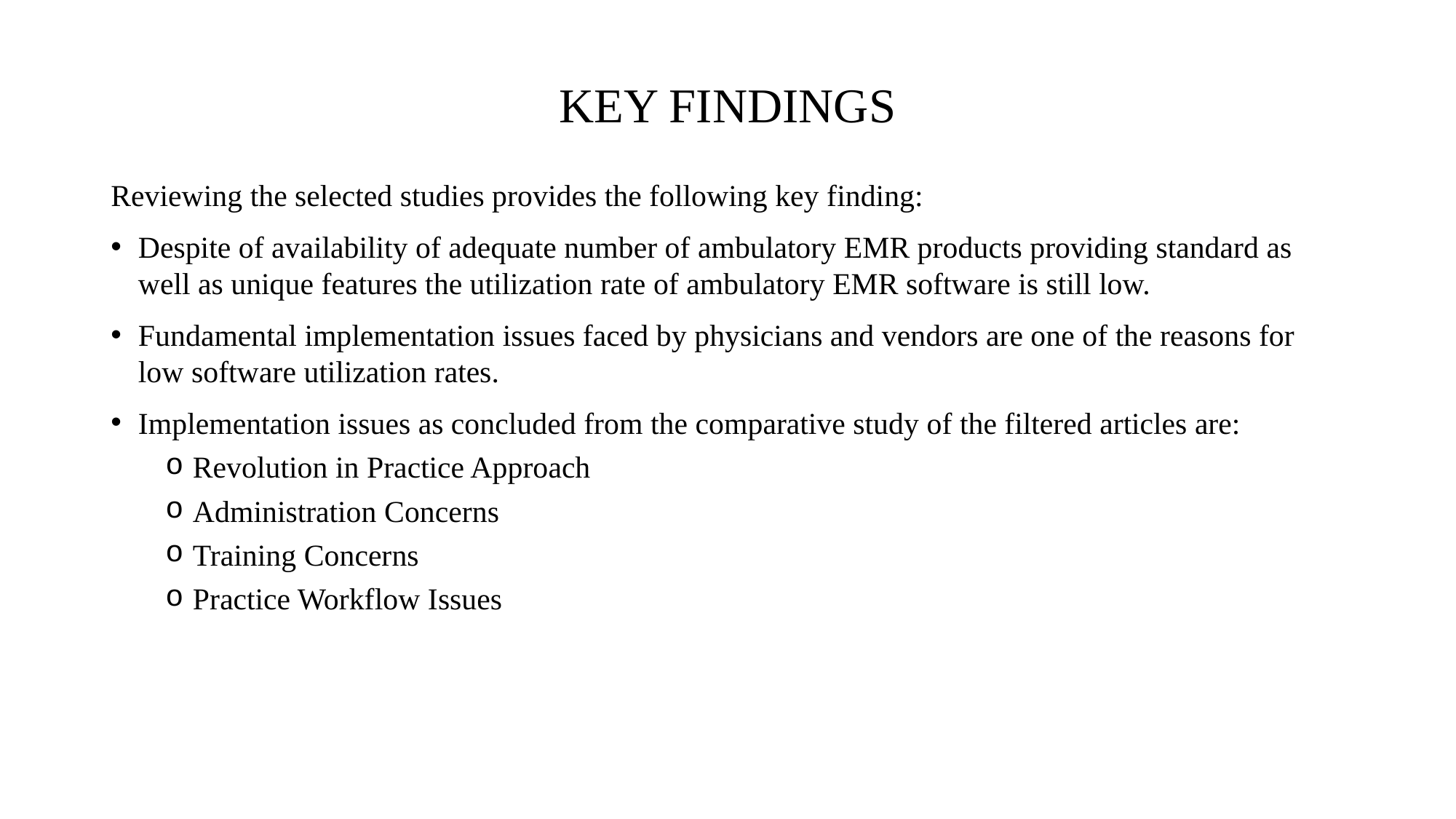

# KEY FINDINGS
Reviewing the selected studies provides the following key finding:
Despite of availability of adequate number of ambulatory EMR products providing standard as well as unique features the utilization rate of ambulatory EMR software is still low.
Fundamental implementation issues faced by physicians and vendors are one of the reasons for low software utilization rates.
Implementation issues as concluded from the comparative study of the filtered articles are:
Revolution in Practice Approach
Administration Concerns
Training Concerns
Practice Workflow Issues